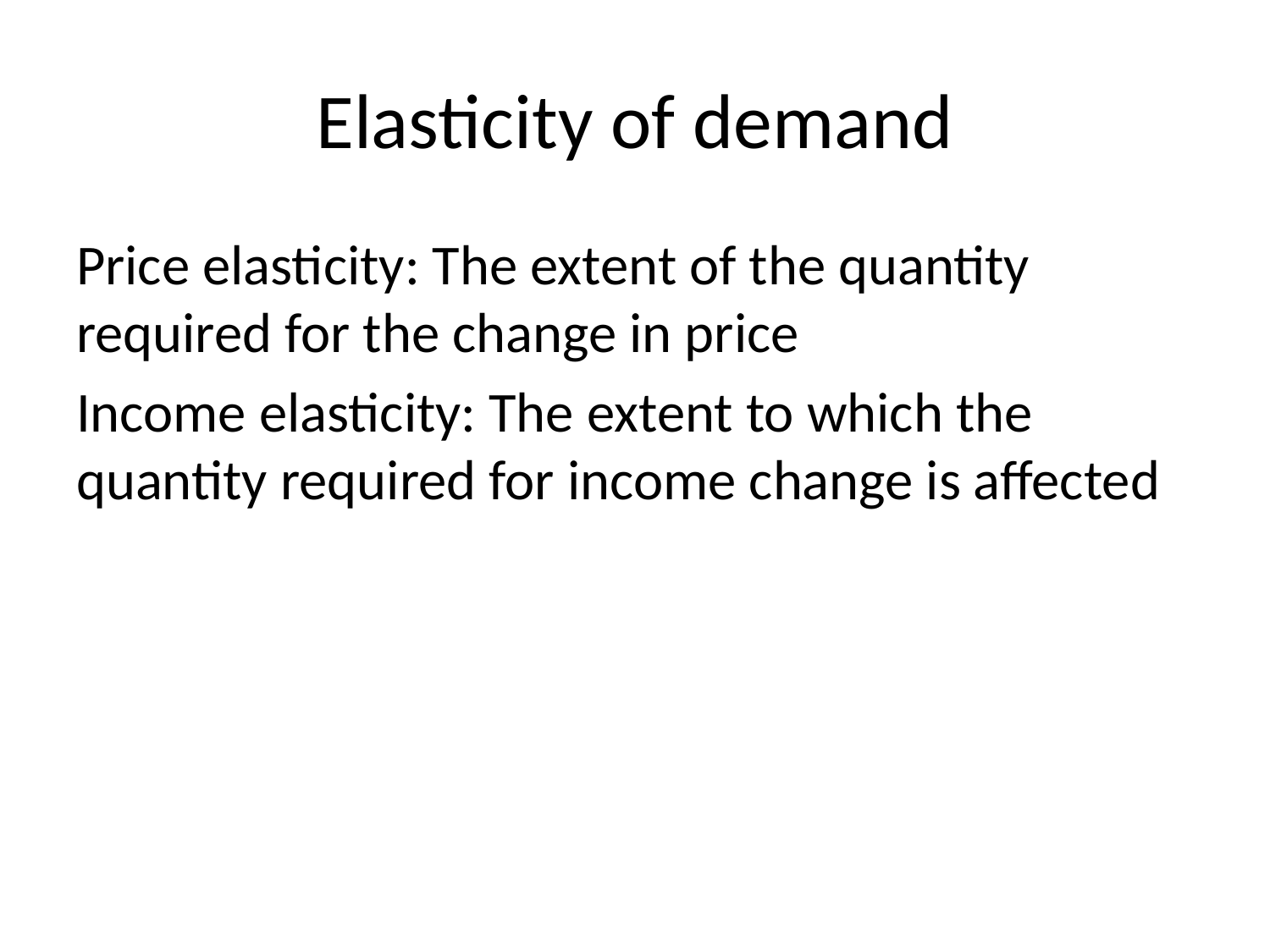

# Elasticity of demand
Price elasticity: The extent of the quantity required for the change in price
Income elasticity: The extent to which the quantity required for income change is affected